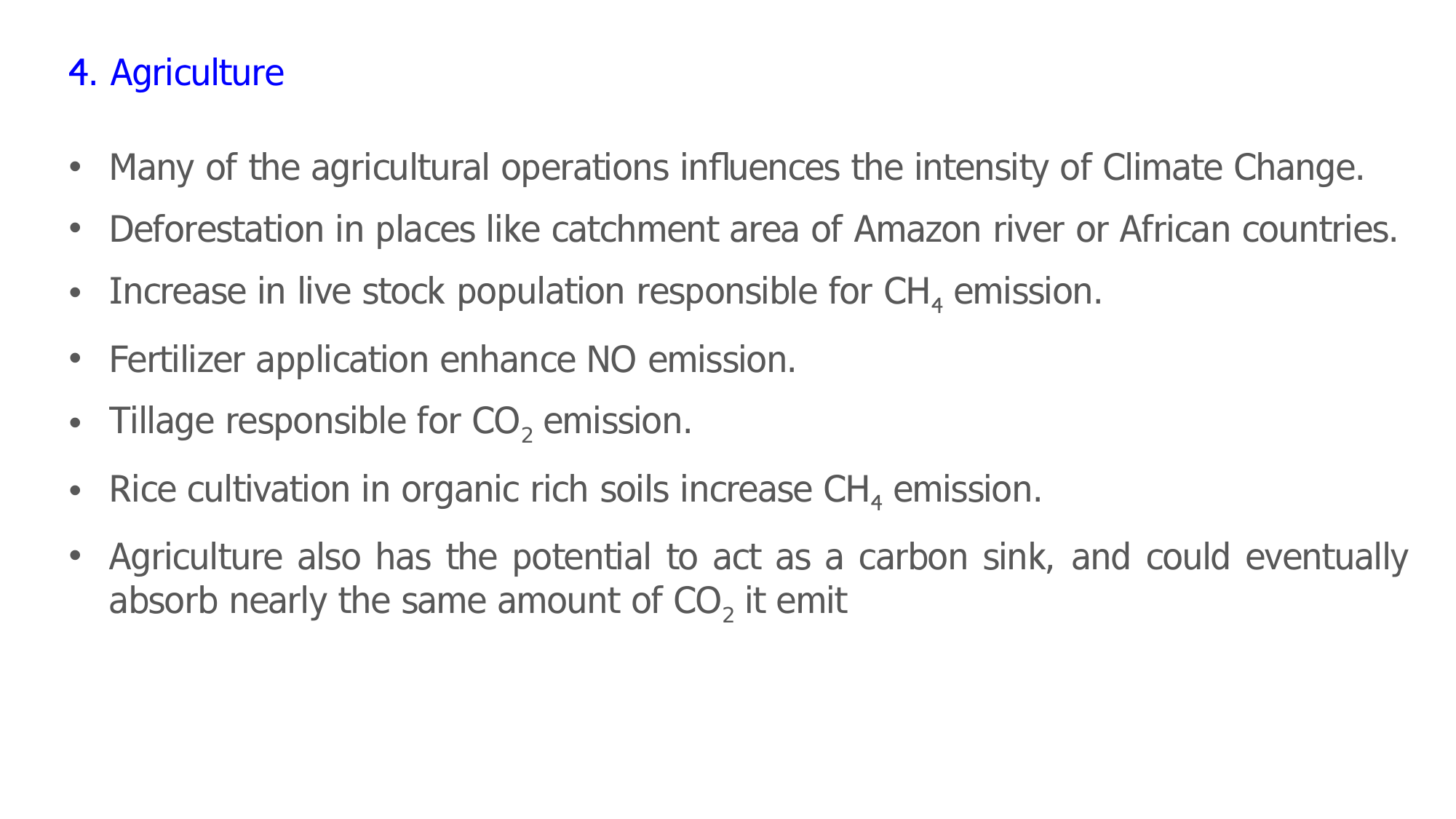

4. Agriculture

Many of the agricultural operations influences the intensity of Climate Change.
Deforestation in places like catchment area of Amazon river or African countries.
Increase in live stock population responsible for CH4 emission.
Fertilizer application enhance NO emission.
Tillage responsible for CO2 emission.
Rice cultivation in organic rich soils increase CH4 emission.
Agriculture also has the potential to act as a carbon sink, and could eventually absorb nearly the same amount of CO2 it emit